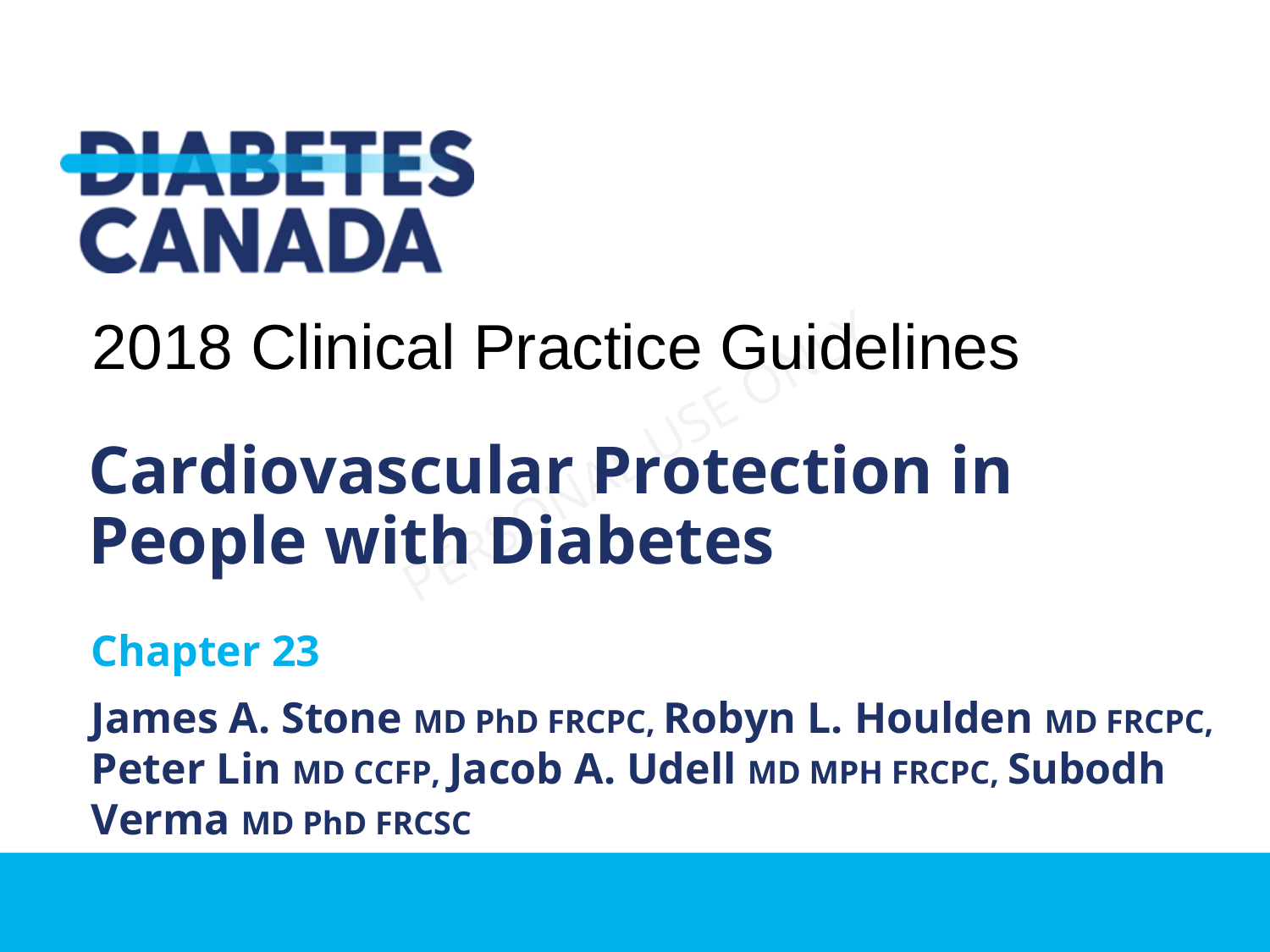

2018 Clinical Practice Guidelines
Cardiovascular Protection in People with Diabetes
Chapter 23
James A. Stone MD PhD FRCPC, Robyn L. Houlden MD FRCPC, Peter Lin MD CCFP, Jacob A. Udell MD MPH FRCPC, Subodh Verma MD PhD FRCSC